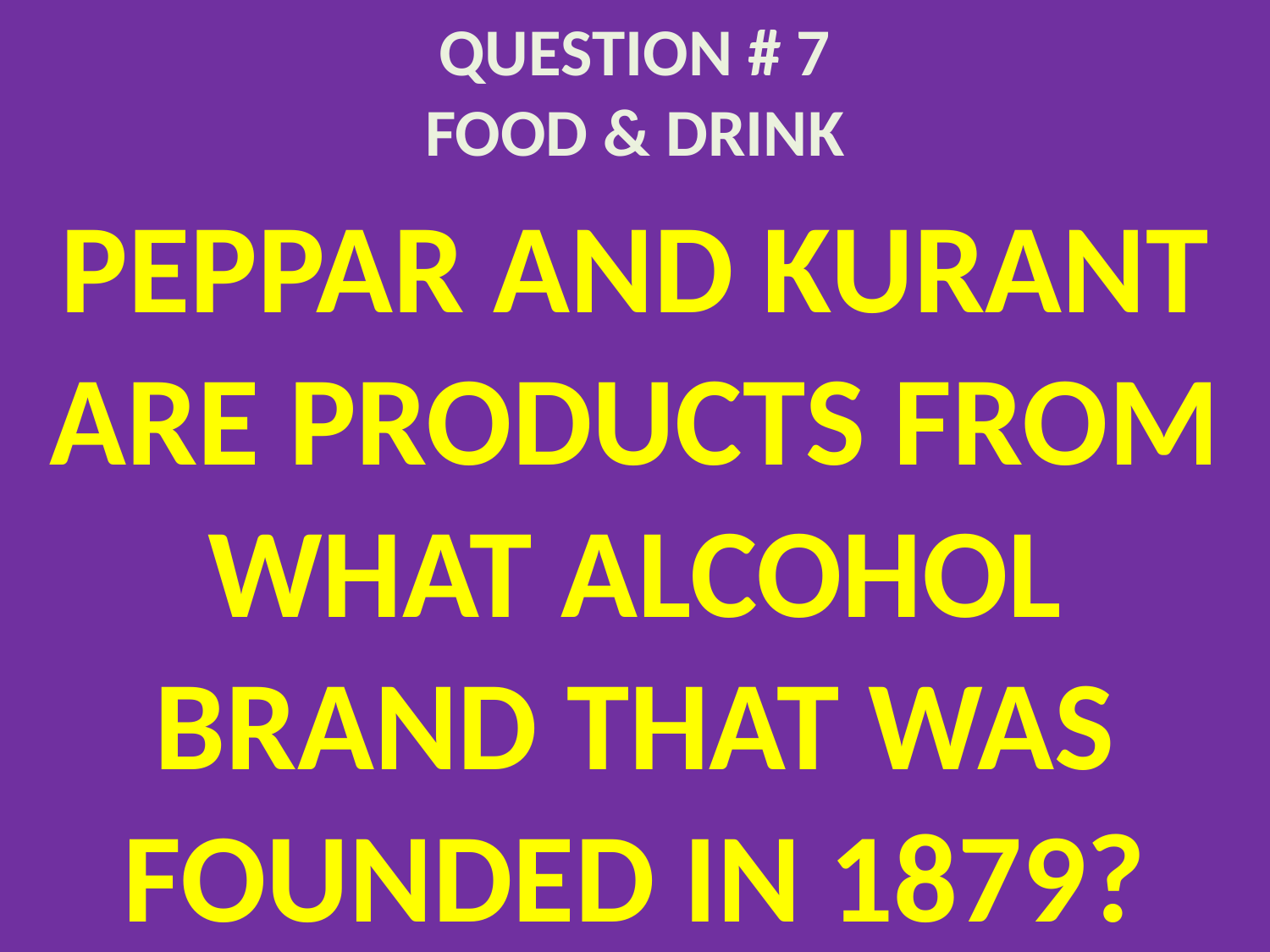

# QUESTION # 7 FOOD & DRINK
PEPPAR AND KURANT ARE PRODUCTS FROM WHAT ALCOHOL BRAND THAT WAS FOUNDED IN 1879?